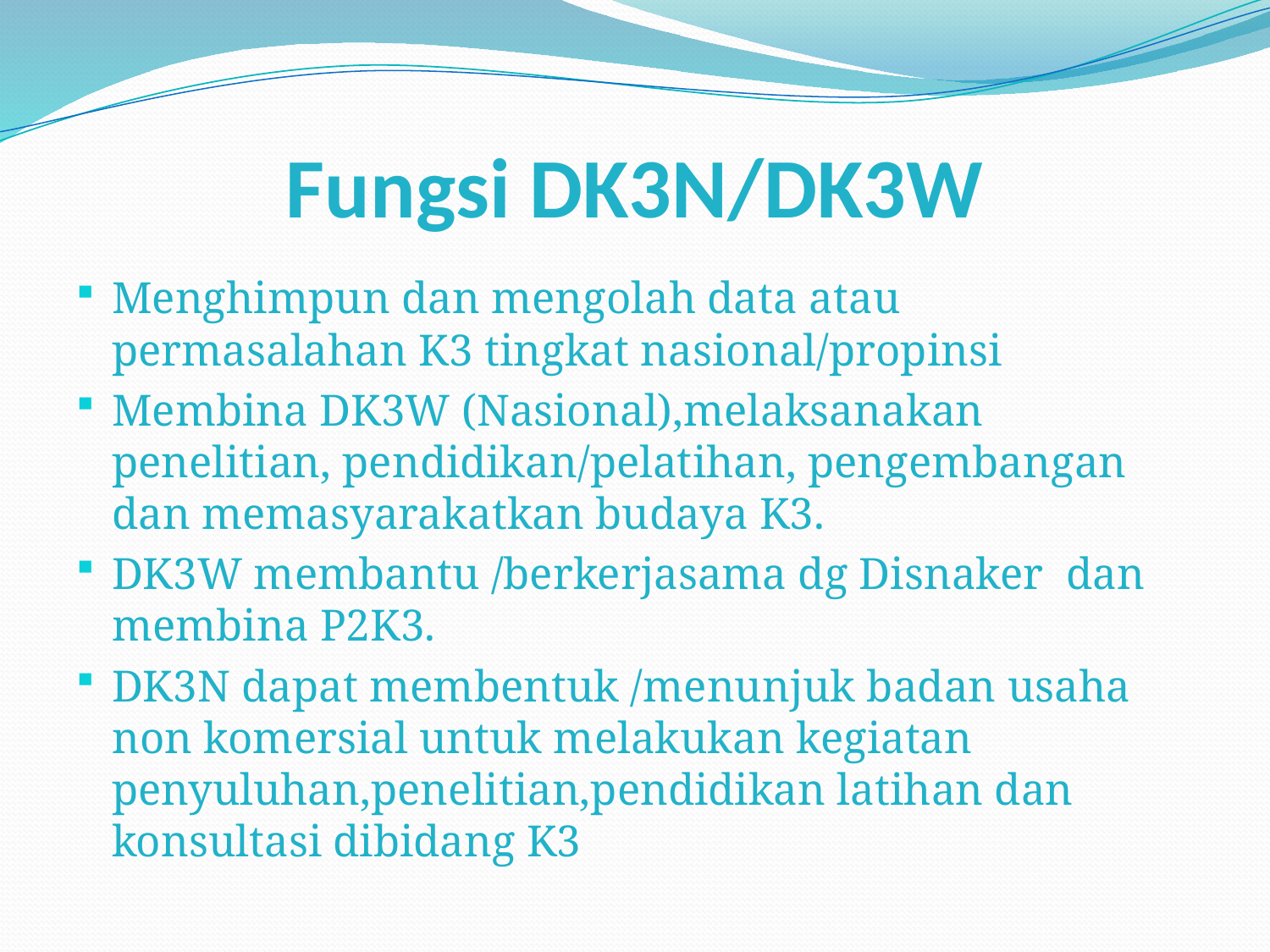

# Fungsi DK3N/DK3W
Menghimpun dan mengolah data atau permasalahan K3 tingkat nasional/propinsi
Membina DK3W (Nasional),melaksanakan penelitian, pendidikan/pelatihan, pengembangan dan memasyarakatkan budaya K3.
DK3W membantu /berkerjasama dg Disnaker  dan membina P2K3.
DK3N dapat membentuk /menunjuk badan usaha non komersial untuk melakukan kegiatan penyuluhan,penelitian,pendidikan latihan dan konsultasi dibidang K3